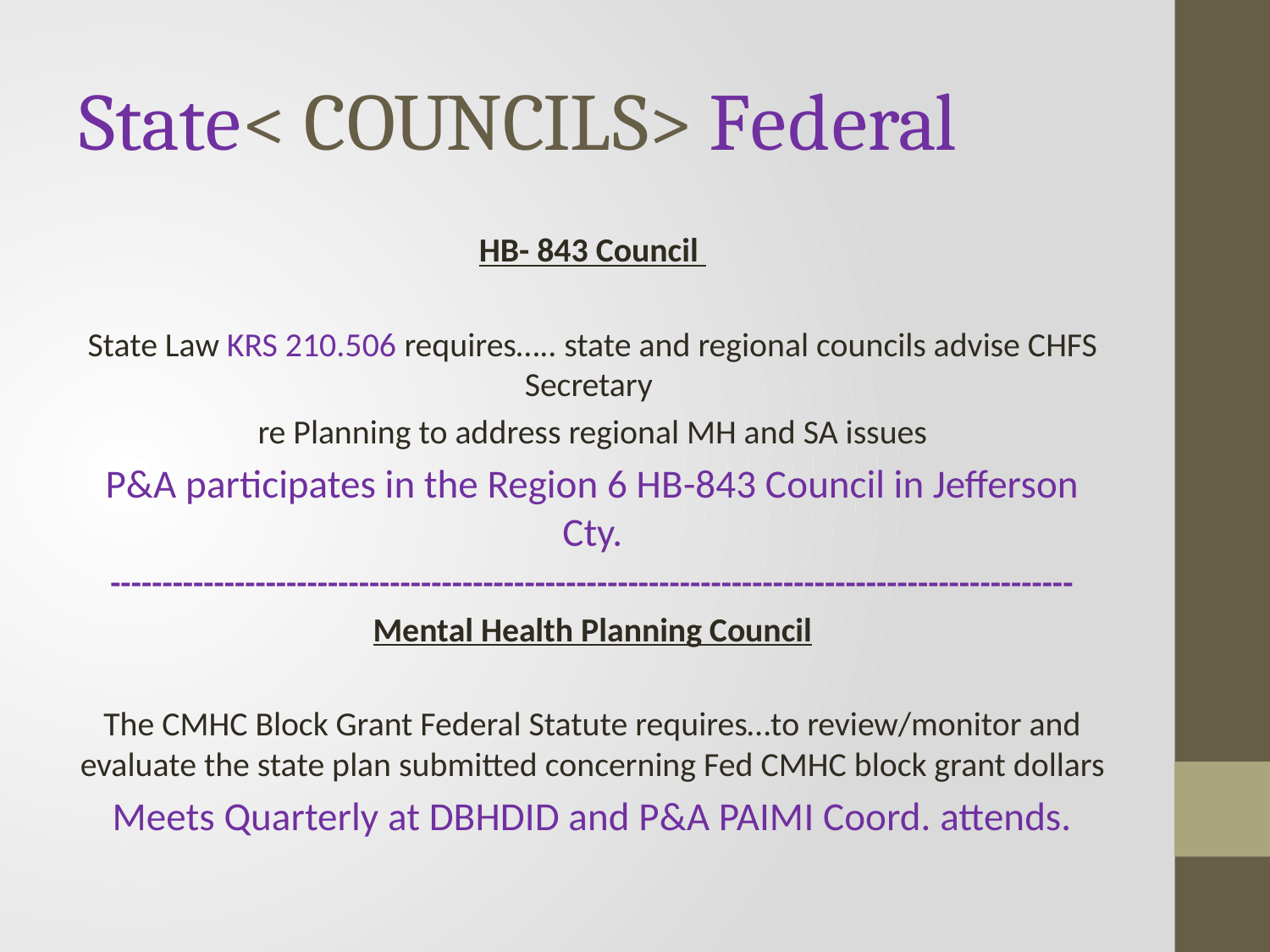

# State< COUNCILS> Federal
HB- 843 Council

State Law KRS 210.506 requires….. state and regional councils advise CHFS Secretary
re Planning to address regional MH and SA issues
P&A participates in the Region 6 HB-843 Council in Jefferson Cty.
---------------------------------------------------------------------------------------------
Mental Health Planning Council

The CMHC Block Grant Federal Statute requires…to review/monitor and evaluate the state plan submitted concerning Fed CMHC block grant dollars
Meets Quarterly at DBHDID and P&A PAIMI Coord. attends.